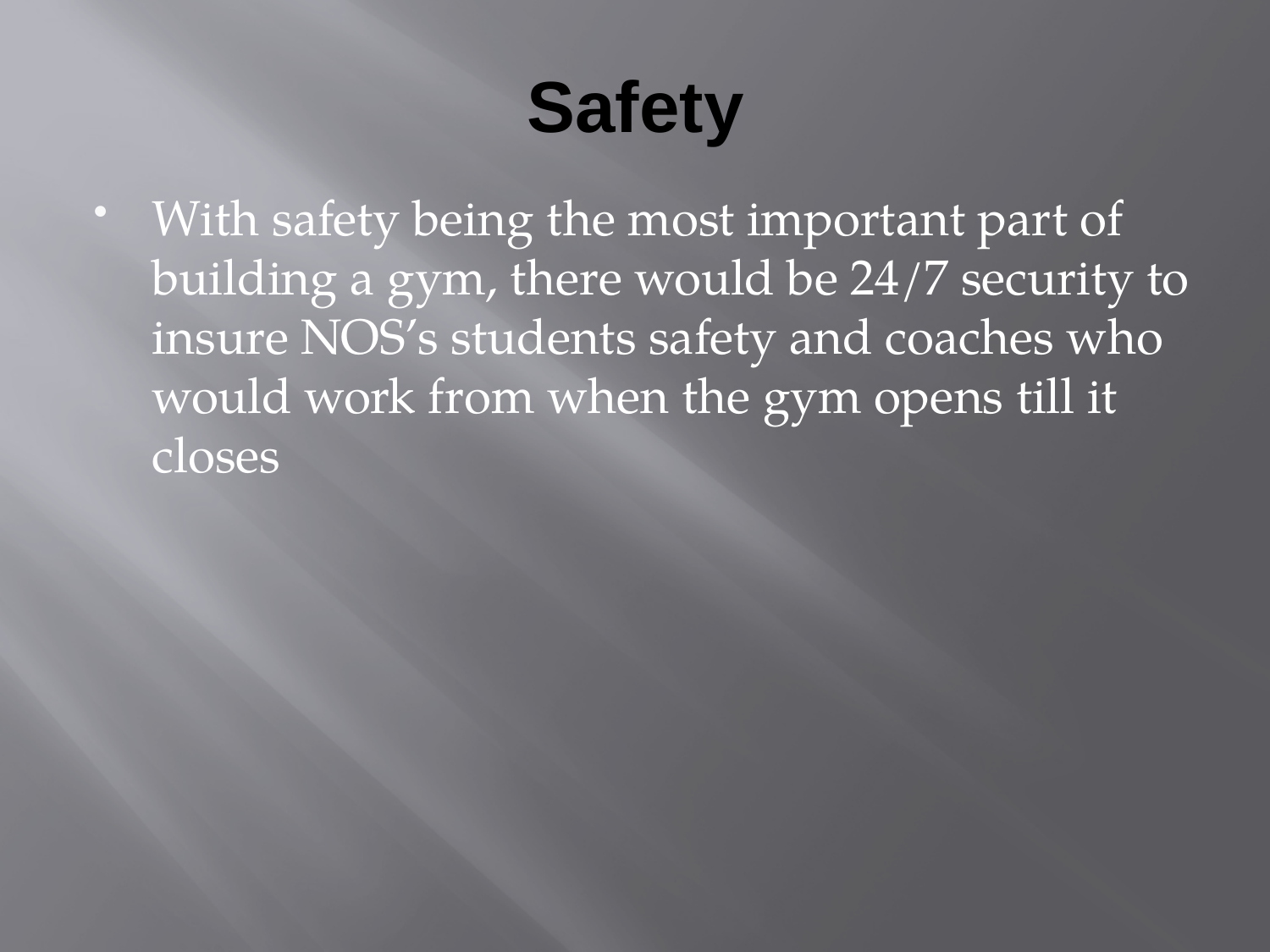

# Safety
With safety being the most important part of building a gym, there would be 24/7 security to insure NOS’s students safety and coaches who would work from when the gym opens till it closes